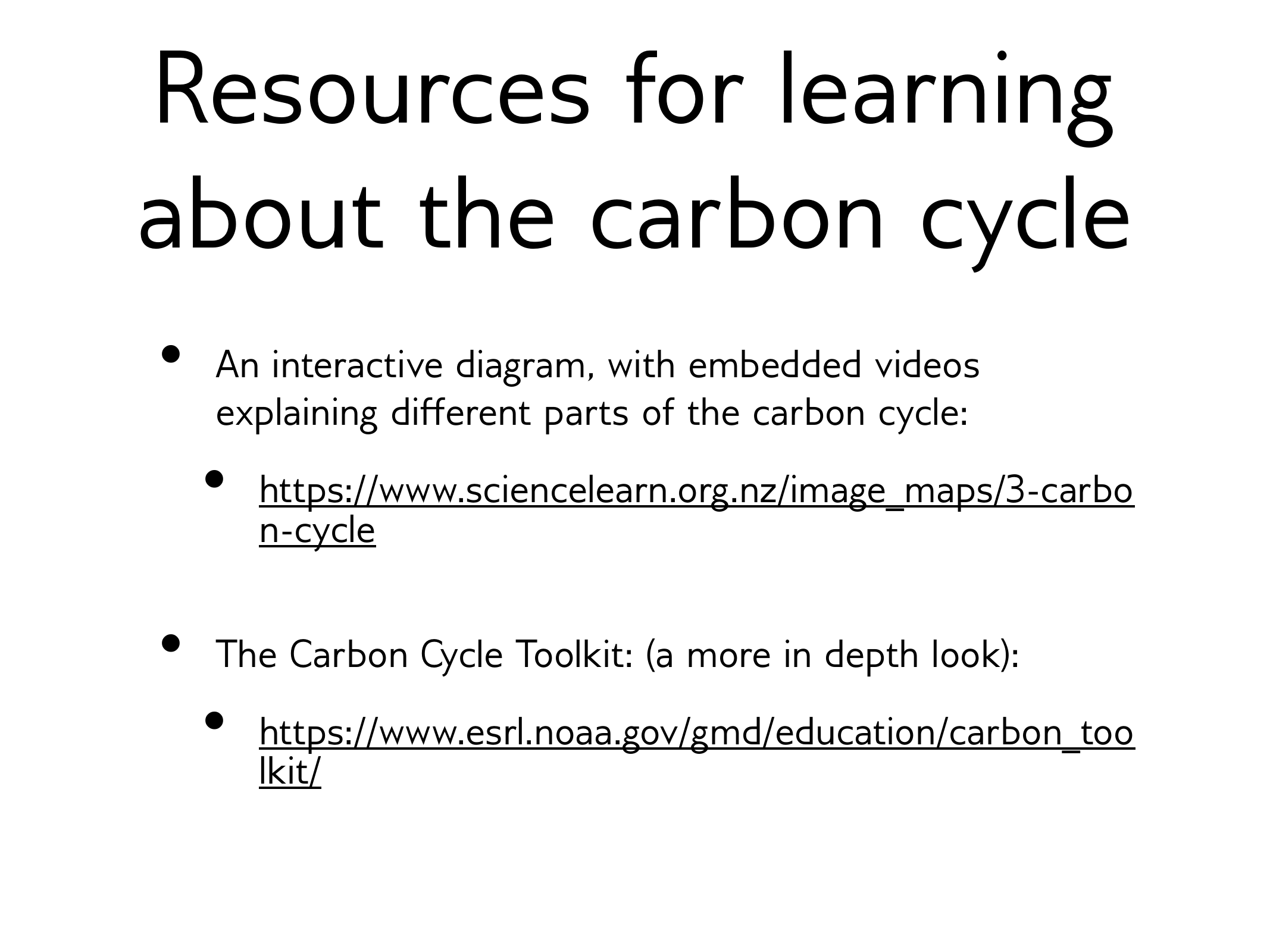

# Resources for learning about the carbon cycle
An interactive diagram, with embedded videos explaining different parts of the carbon cycle:
https://www.sciencelearn.org.nz/image_maps/3-carbon-cycle
The Carbon Cycle Toolkit: (a more in depth look):
https://www.esrl.noaa.gov/gmd/education/carbon_toolkit/